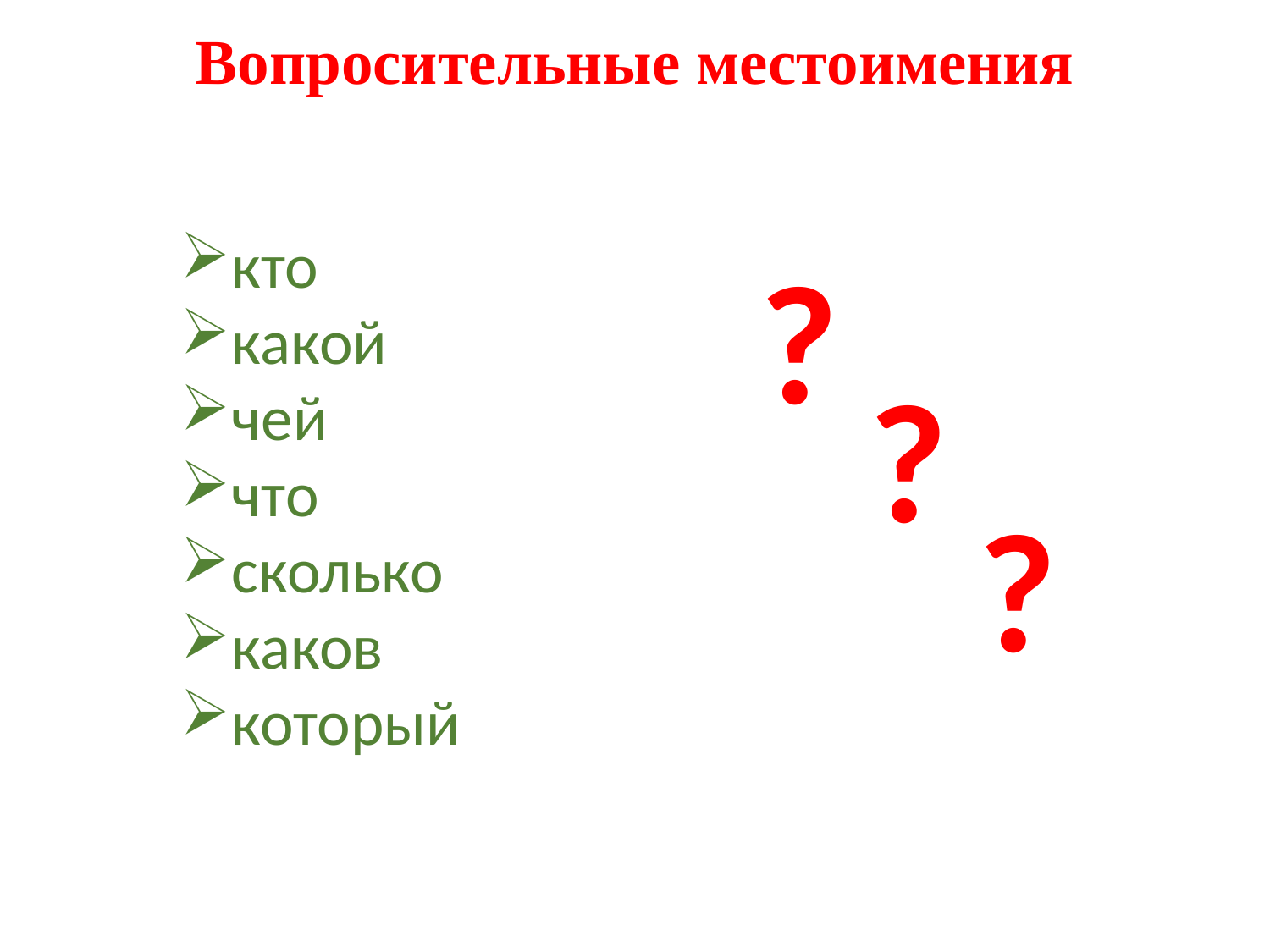

# Вопросительные местоимения
кто
какой
чей
что
сколько
каков
который
?
?
?